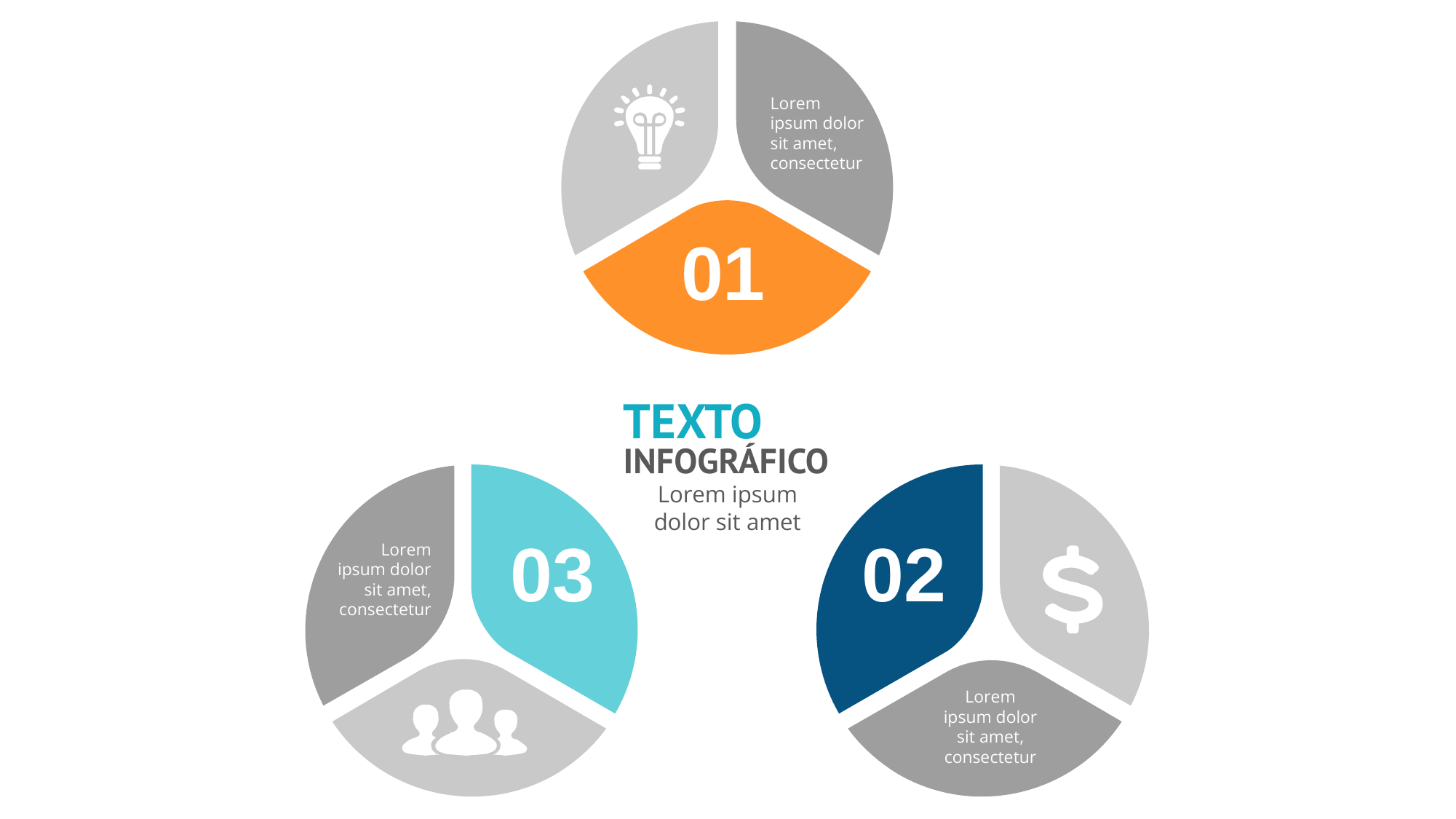

Lorem ipsum dolor sit amet, consectetur

01
TEXTO
INFOGRÁFICO

Lorem ipsum dolor sit amet
03
02
Lorem ipsum dolor sit amet, consectetur

Lorem ipsum dolor sit amet, consectetur